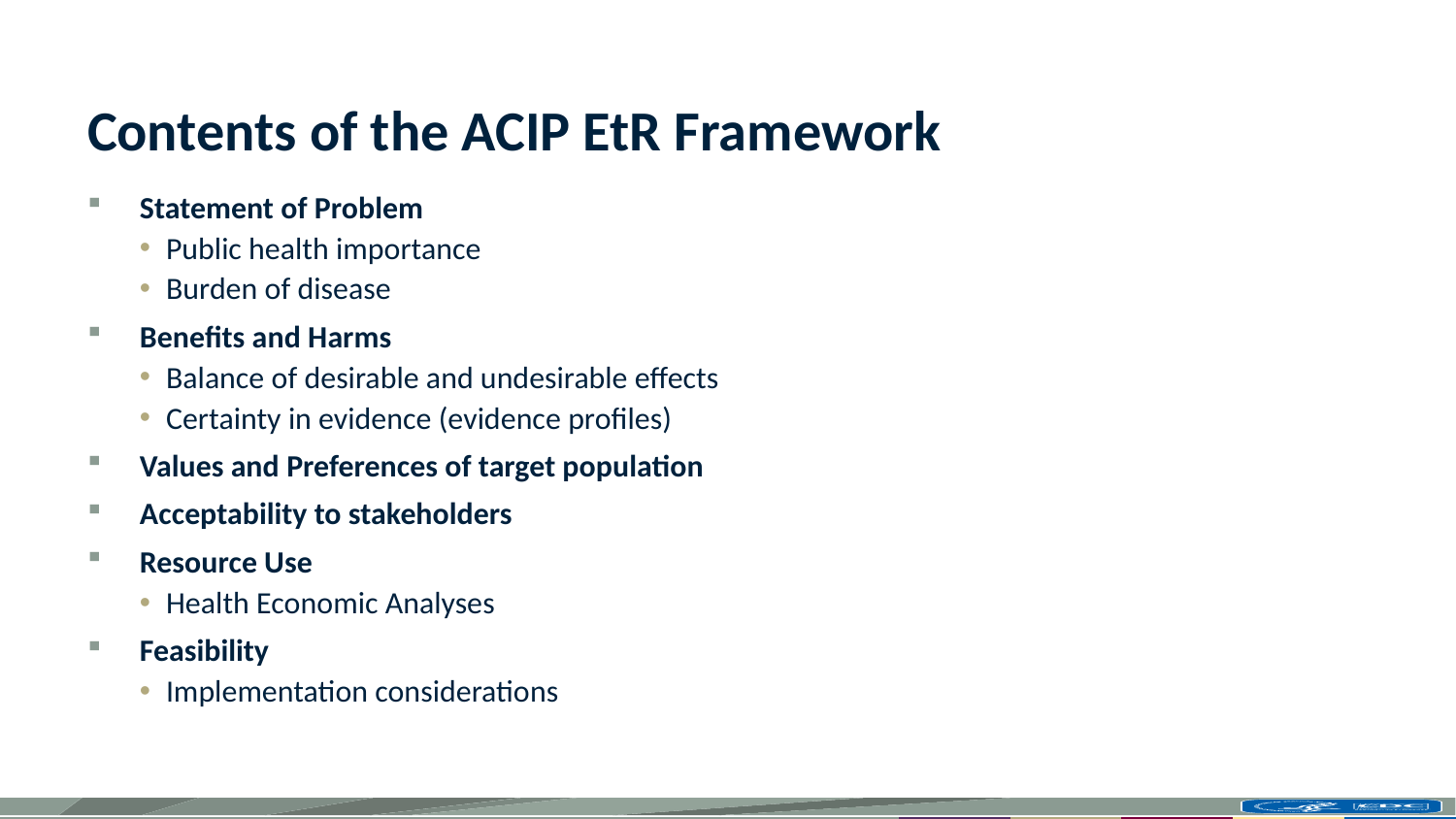

# Contents of the ACIP EtR Framework
Statement of Problem
Public health importance
Burden of disease
Benefits and Harms
Balance of desirable and undesirable effects
Certainty in evidence (evidence profiles)
Values and Preferences of target population
Acceptability to stakeholders
Resource Use
Health Economic Analyses
Feasibility
Implementation considerations
6